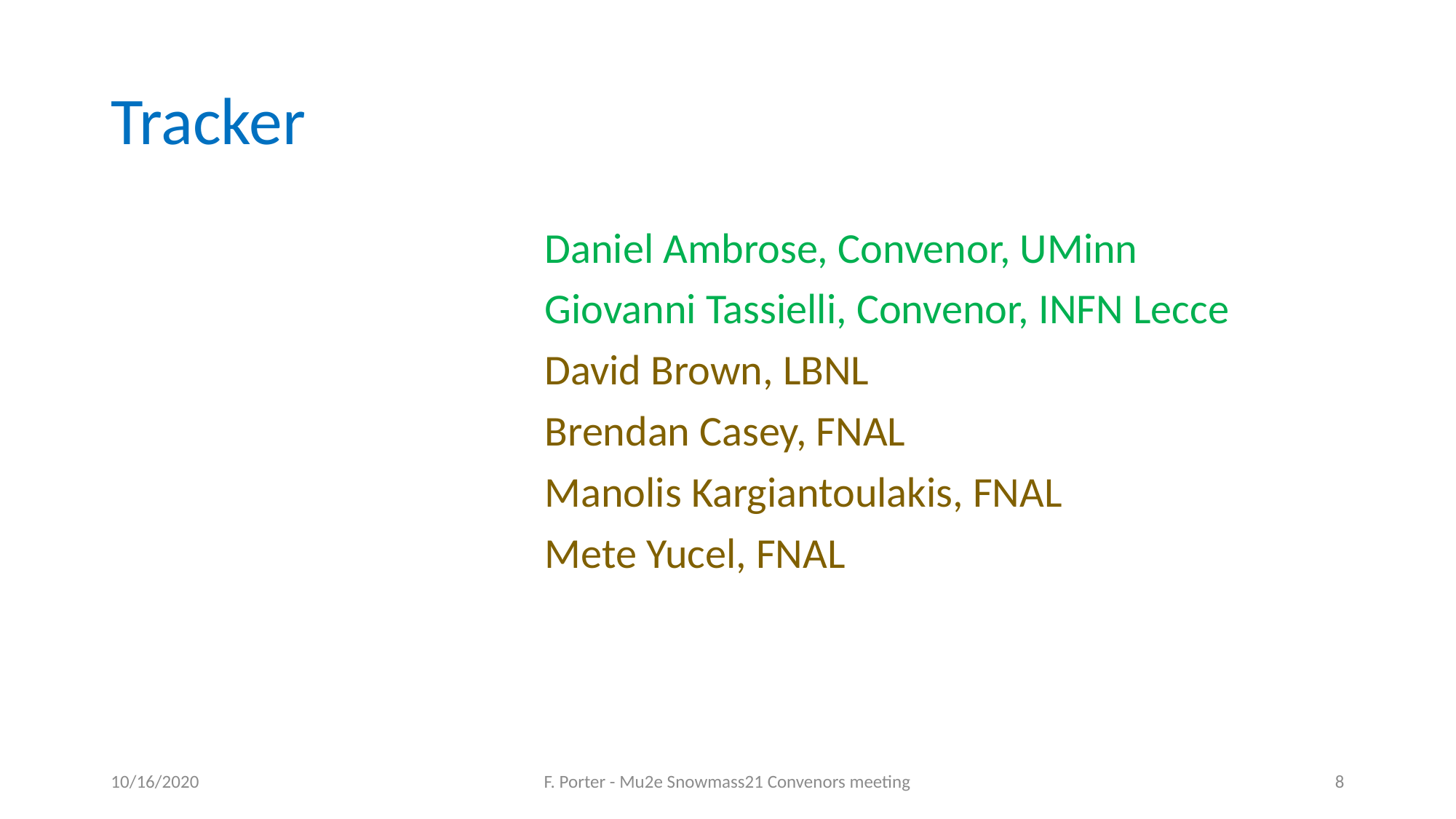

# Tracker
Daniel Ambrose, Convenor, UMinn
Giovanni Tassielli, Convenor, INFN Lecce
David Brown, LBNL
Brendan Casey, FNAL
Manolis Kargiantoulakis, FNAL
Mete Yucel, FNAL
10/16/2020
F. Porter - Mu2e Snowmass21 Convenors meeting
8